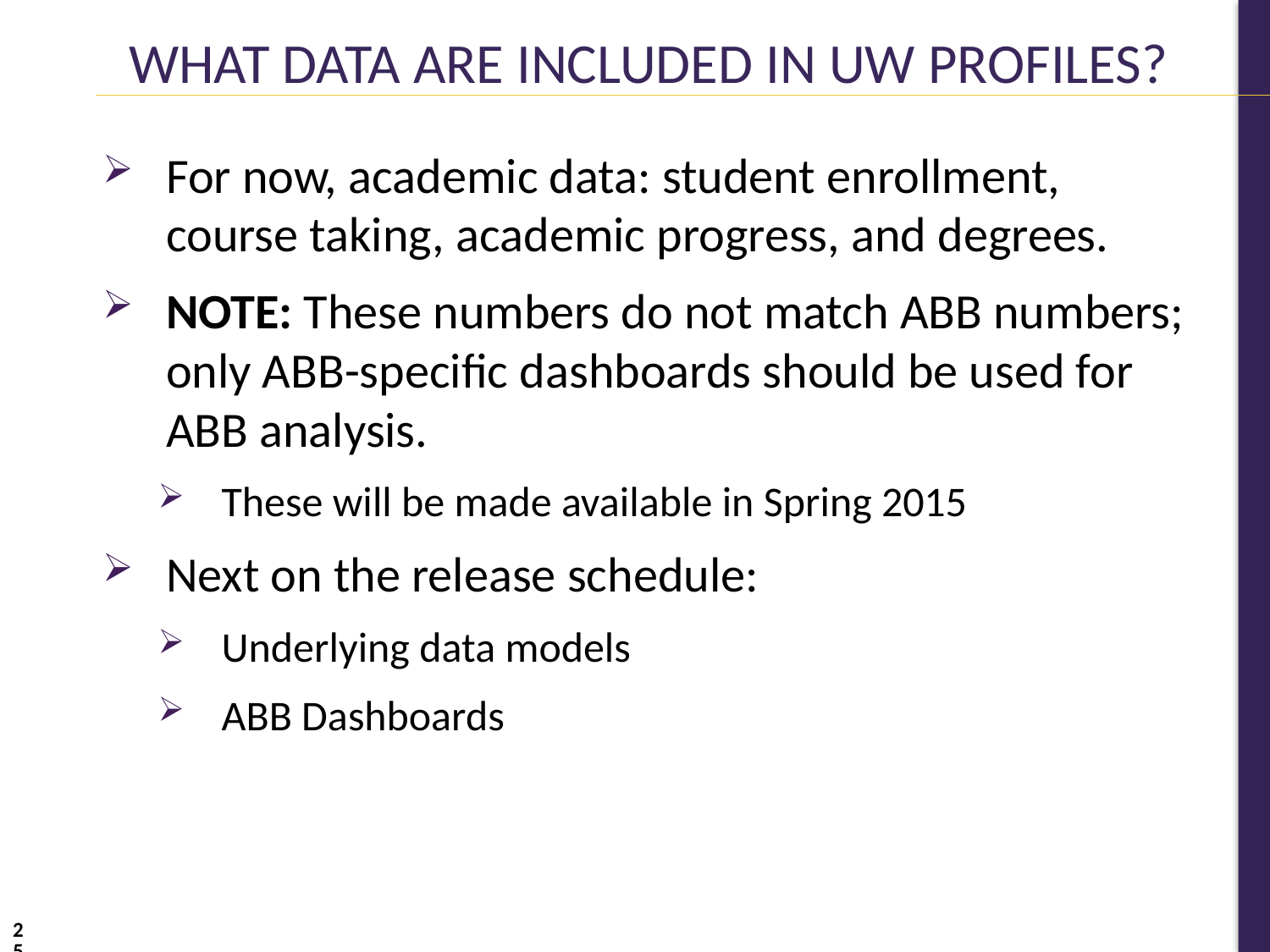

What data ARE INCLUDED IN UW Profiles?
For now, academic data: student enrollment, course taking, academic progress, and degrees.
NOTE: These numbers do not match ABB numbers; only ABB-specific dashboards should be used for ABB analysis.
These will be made available in Spring 2015
Next on the release schedule:
Underlying data models
ABB Dashboards
25